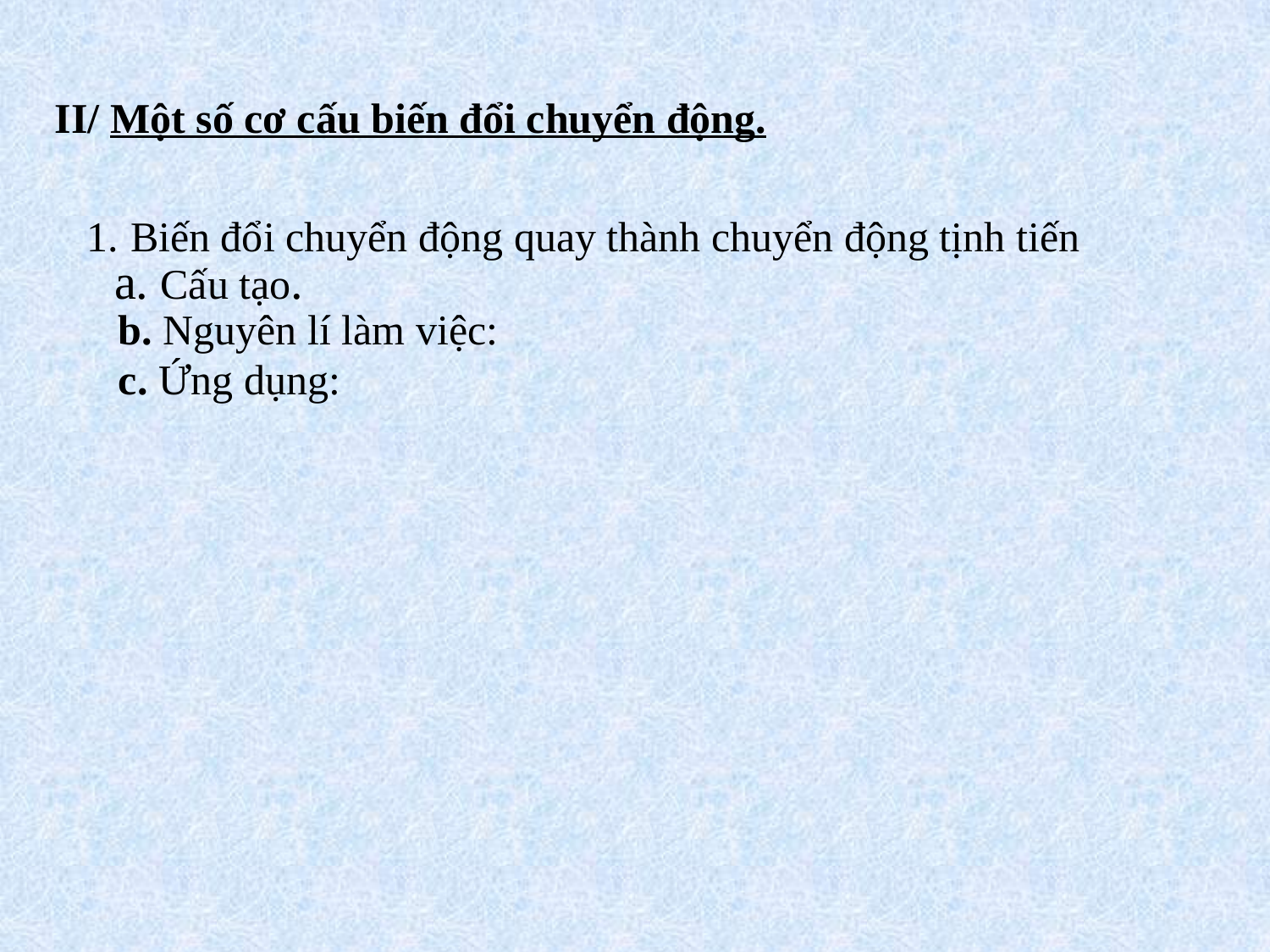

II/ Một số cơ cấu biến đổi chuyển động.
1. Biến đổi chuyển động quay thành chuyển động tịnh tiến
a. Cấu tạo.
b. Nguyên lí làm việc:
c. Ứng dụng: